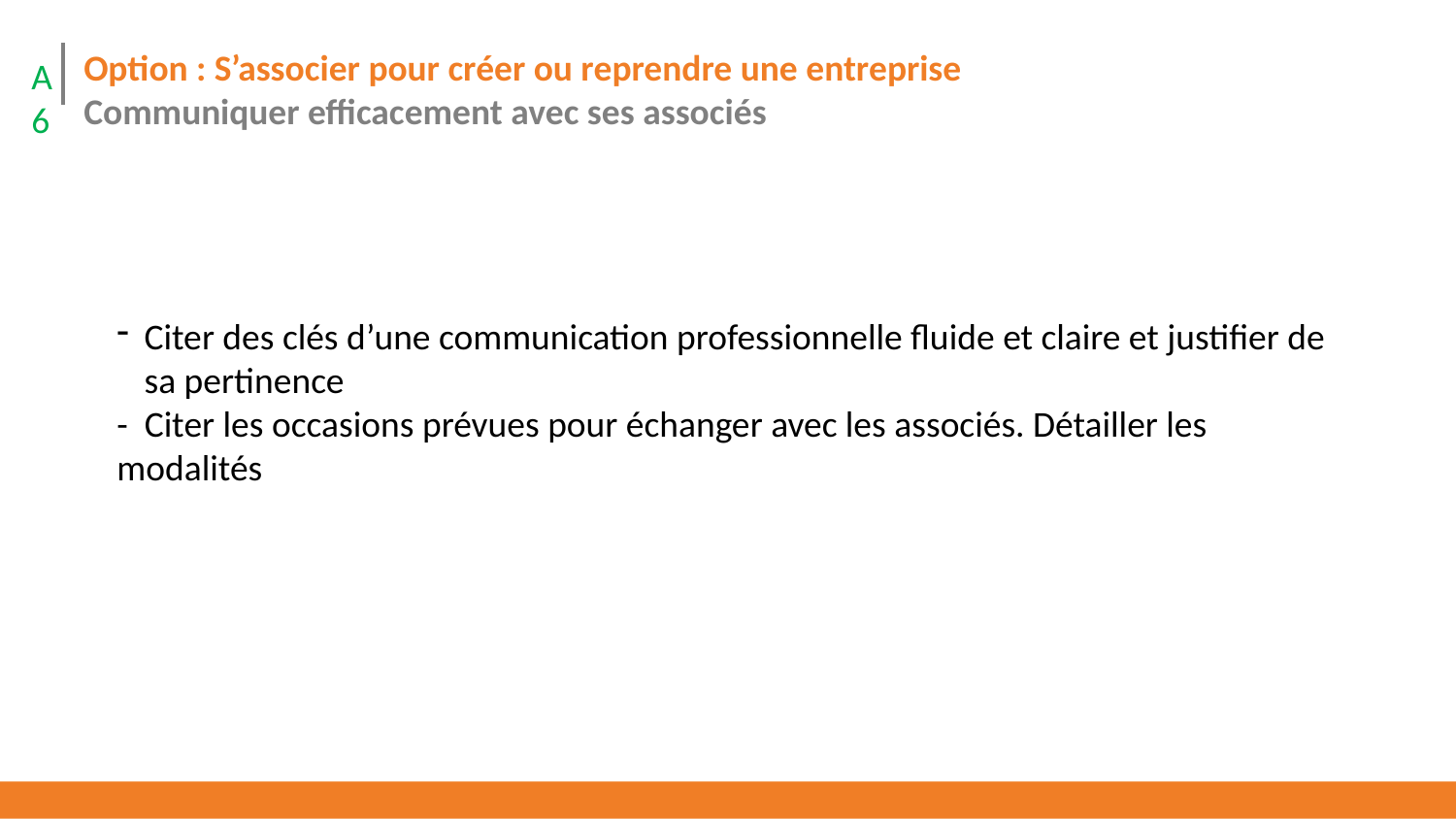

Option : S’associer pour créer ou reprendre une entreprise
Communiquer efficacement avec ses associés
A6
Citer des clés d’une communication professionnelle fluide et claire et justifier de sa pertinence
-  Citer les occasions prévues pour échanger avec les associés. Détailler les modalités